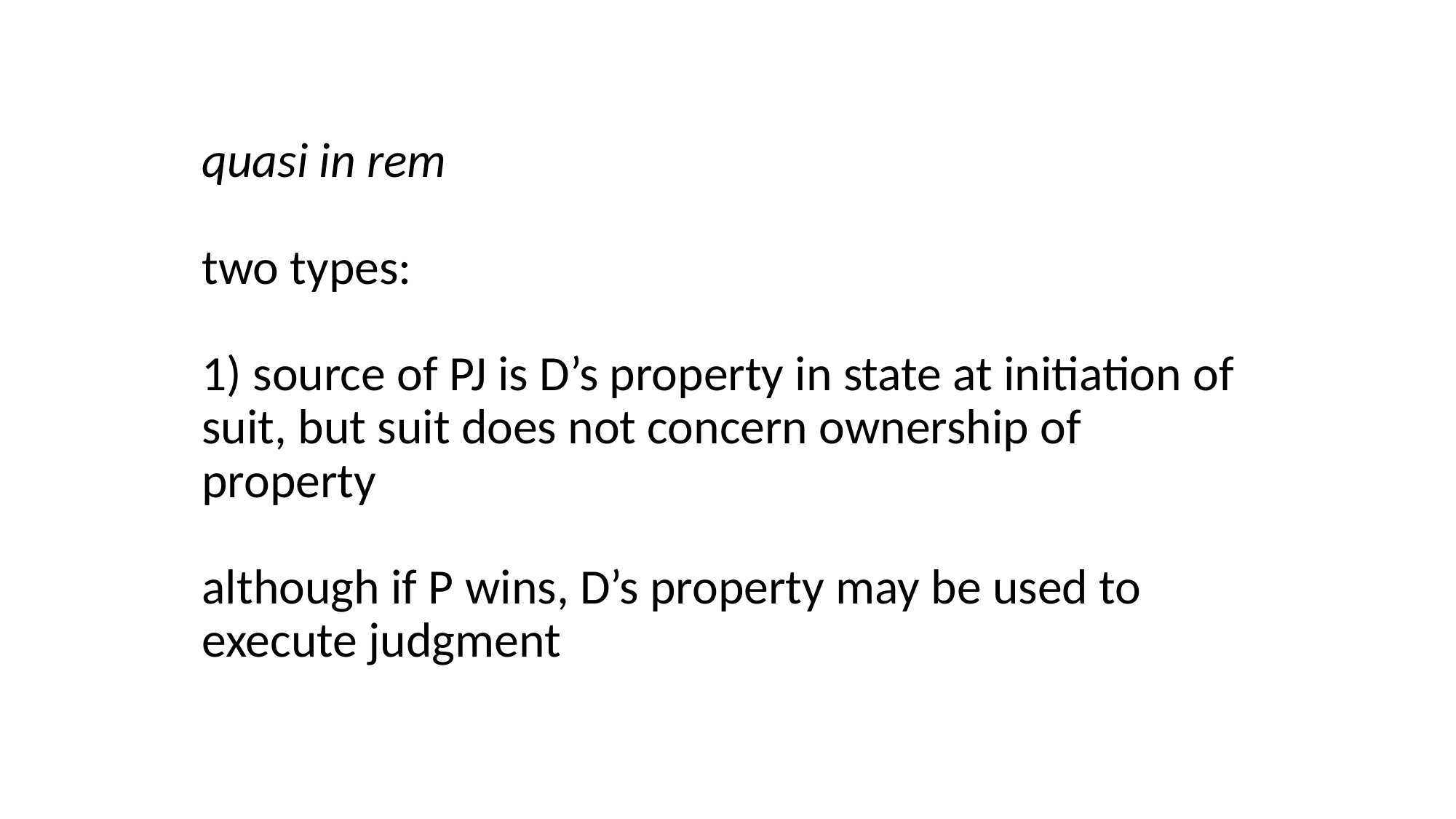

# quasi in rem two types: 1) source of PJ is D’s property in state at initiation of suit, but suit does not concern ownership of property although if P wins, D’s property may be used to execute judgment